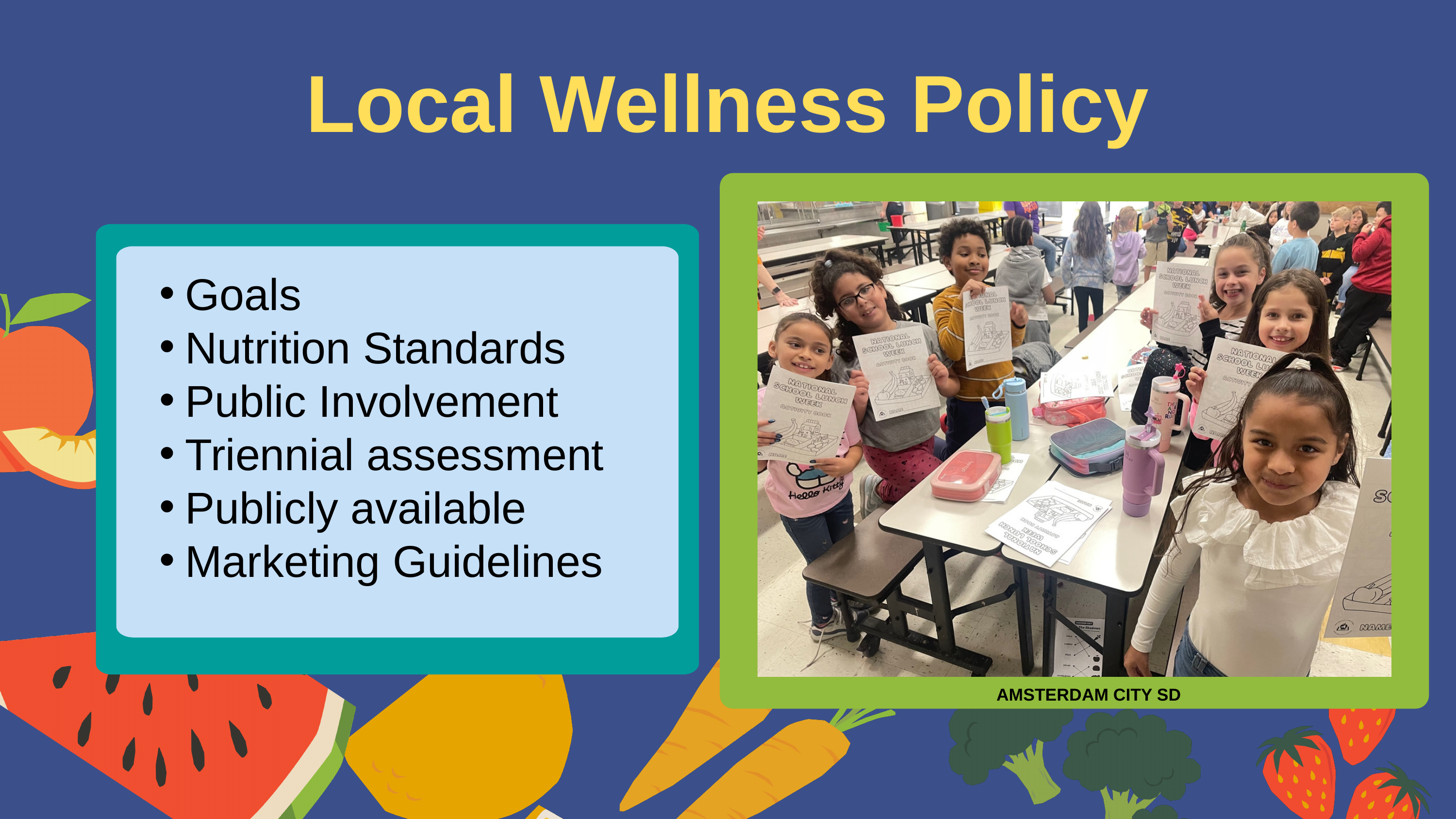

Local Wellness Policy

Goals
Nutrition Standards
Public Involvement
Triennial assessment
Publicly available
Marketing Guidelines

AMSTERDAM CITY SD